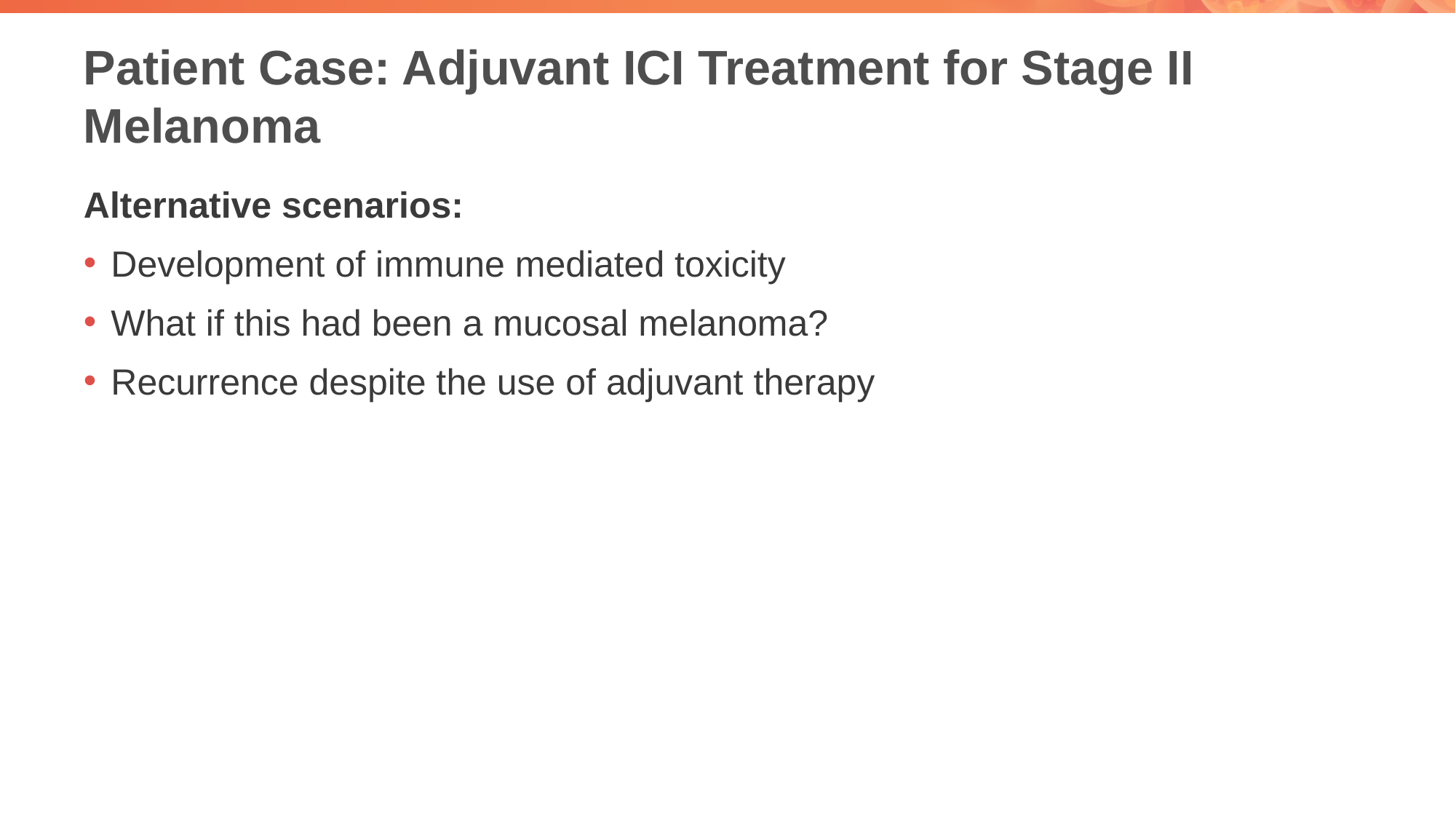

# Patient Case: Adjuvant ICI Treatment for Stage II Melanoma
Alternative scenarios:
Development of immune mediated toxicity
What if this had been a mucosal melanoma?
Recurrence despite the use of adjuvant therapy